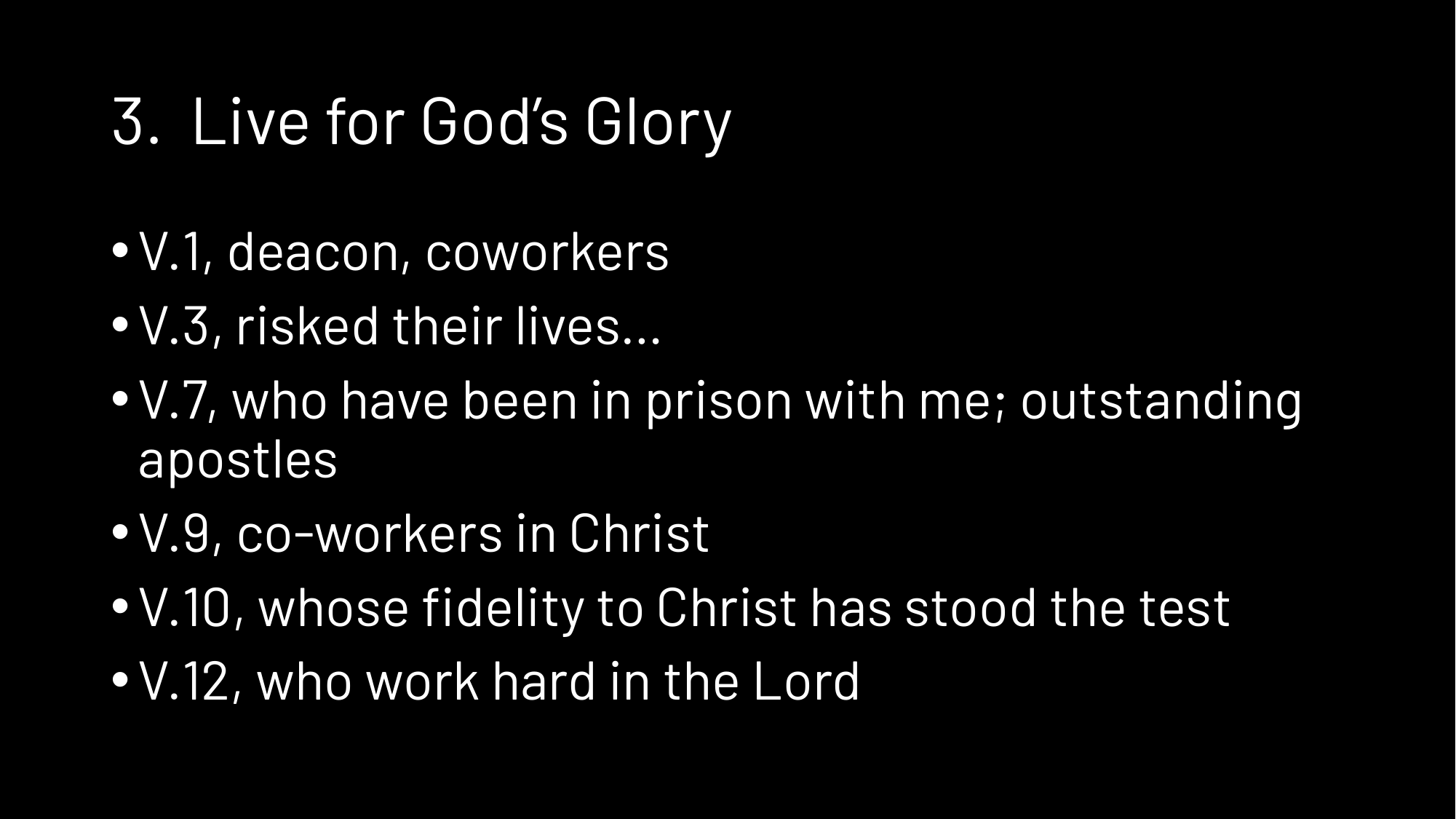

# 3.  Live for God’s Glory
V.1, deacon, coworkers
V.3, risked their lives…
V.7, who have been in prison with me; outstanding apostles
V.9, co-workers in Christ
V.10, whose fidelity to Christ has stood the test
V.12, who work hard in the Lord